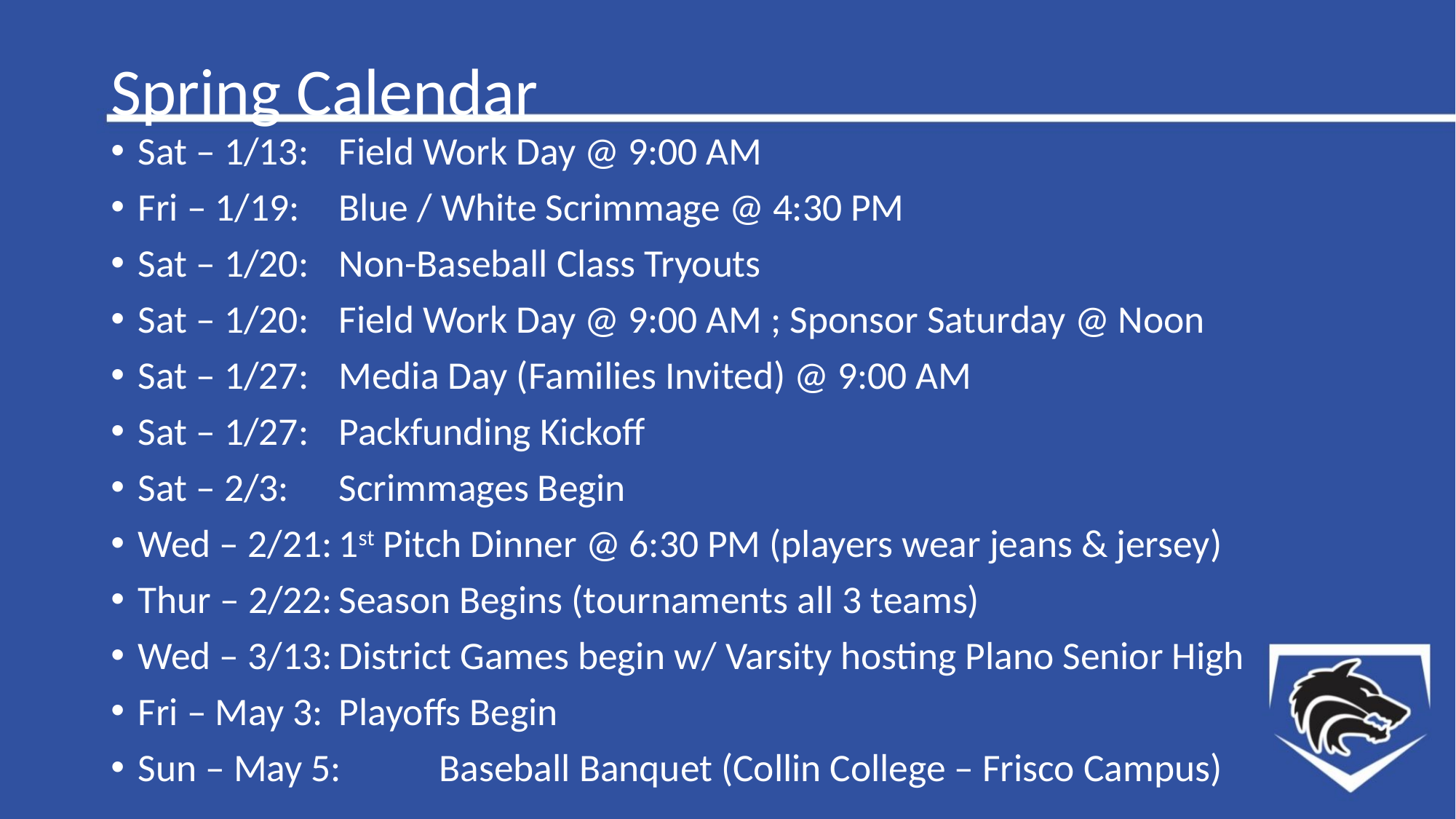

# Spring Calendar
Sat – 1/13:		Field Work Day @ 9:00 AM
Fri – 1/19:		Blue / White Scrimmage @ 4:30 PM
Sat – 1/20:		Non-Baseball Class Tryouts
Sat – 1/20:		Field Work Day @ 9:00 AM ; Sponsor Saturday @ Noon
Sat – 1/27:		Media Day (Families Invited) @ 9:00 AM
Sat – 1/27:		Packfunding Kickoff
Sat – 2/3:		Scrimmages Begin
Wed – 2/21:	1st Pitch Dinner @ 6:30 PM (players wear jeans & jersey)
Thur – 2/22:	Season Begins (tournaments all 3 teams)
Wed – 3/13:	District Games begin w/ Varsity hosting Plano Senior High
Fri – May 3:		Playoffs Begin
Sun – May 5:	Baseball Banquet (Collin College – Frisco Campus)